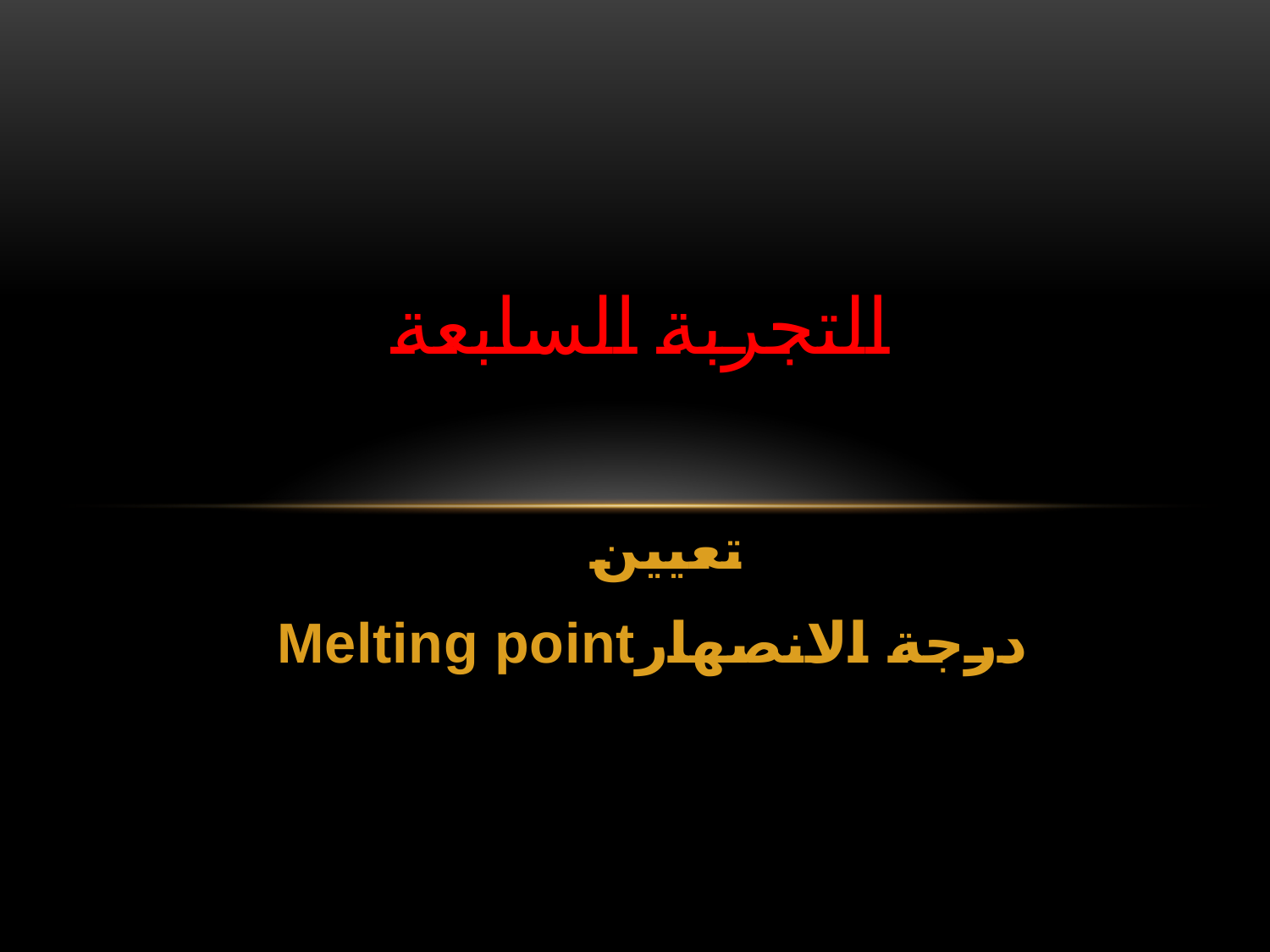

# التجربة السابعة
تعيين
درجة الانصهارMelting point